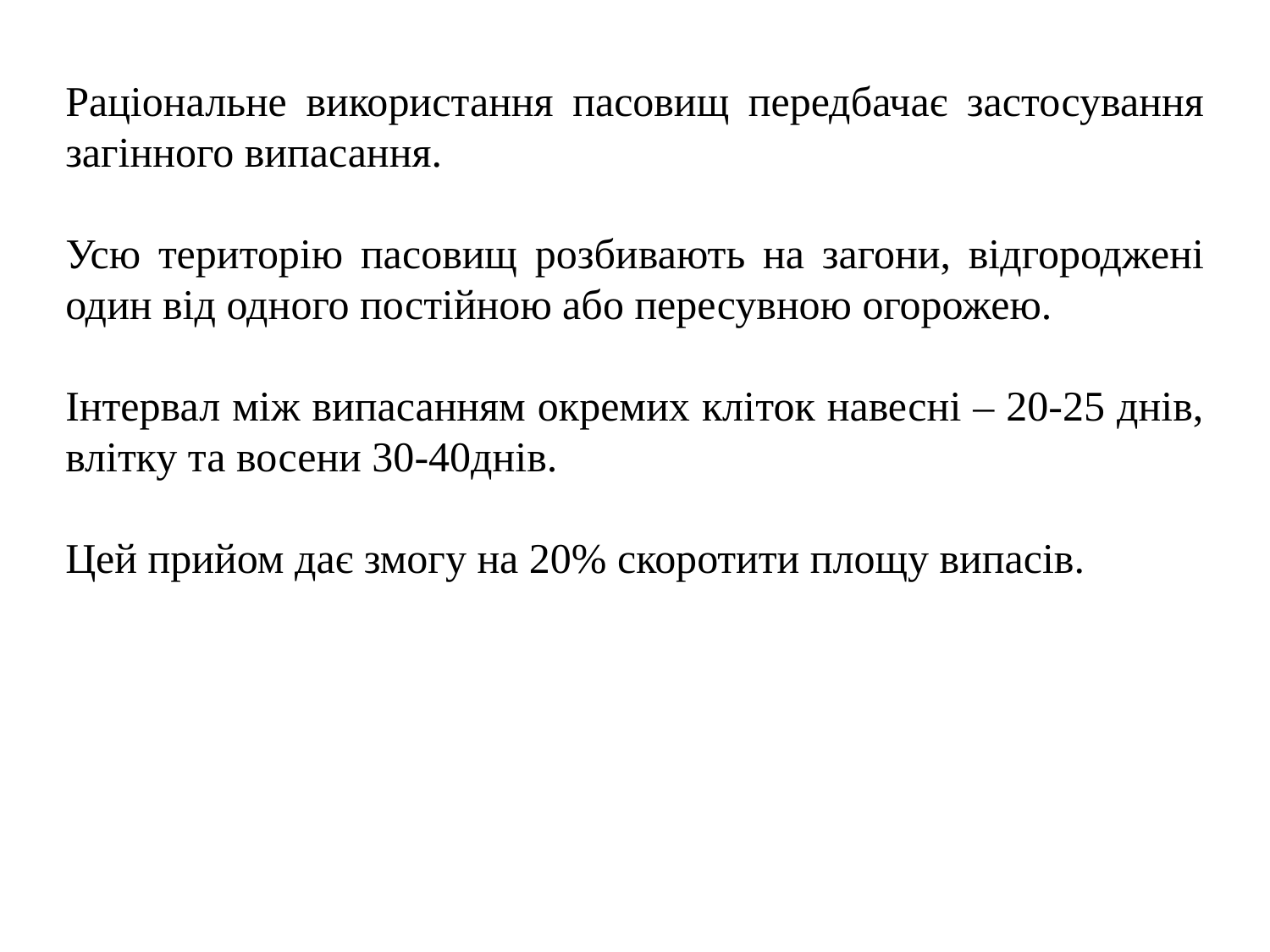

Раціональне використання пасовищ передбачає застосування загінного випасання.

Усю територію пасовищ розбивають на загони, відгороджені один від одного постійною або пересувною огорожею.

Інтервал між випасанням окремих кліток навесні – 20-25 днів, влітку та восени 30-40днів.

Цей прийом дає змогу на 20% скоротити площу випасів.